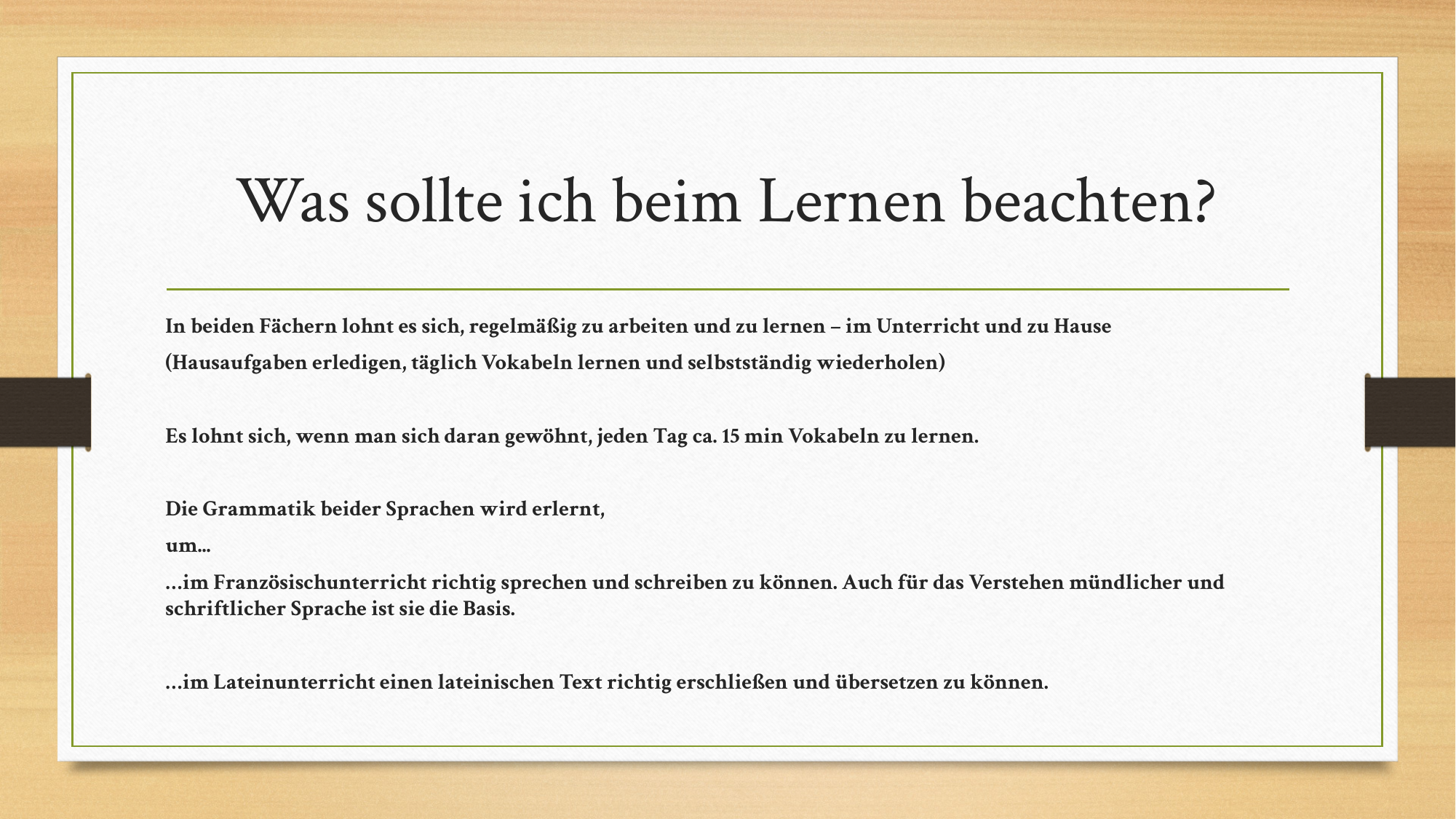

# Was sollte ich beim Lernen beachten?
In beiden Fächern lohnt es sich, regelmäßig zu arbeiten und zu lernen – im Unterricht und zu Hause
(Hausaufgaben erledigen, täglich Vokabeln lernen und selbstständig wiederholen)

Es lohnt sich, wenn man sich daran gewöhnt, jeden Tag ca. 15 min Vokabeln zu lernen.

Die Grammatik beider Sprachen wird erlernt,
um...
…im Französischunterricht richtig sprechen und schreiben zu können. Auch für das Verstehen mündlicher und schriftlicher Sprache ist sie die Basis.

…im Lateinunterricht einen lateinischen Text richtig erschließen und übersetzen zu können.